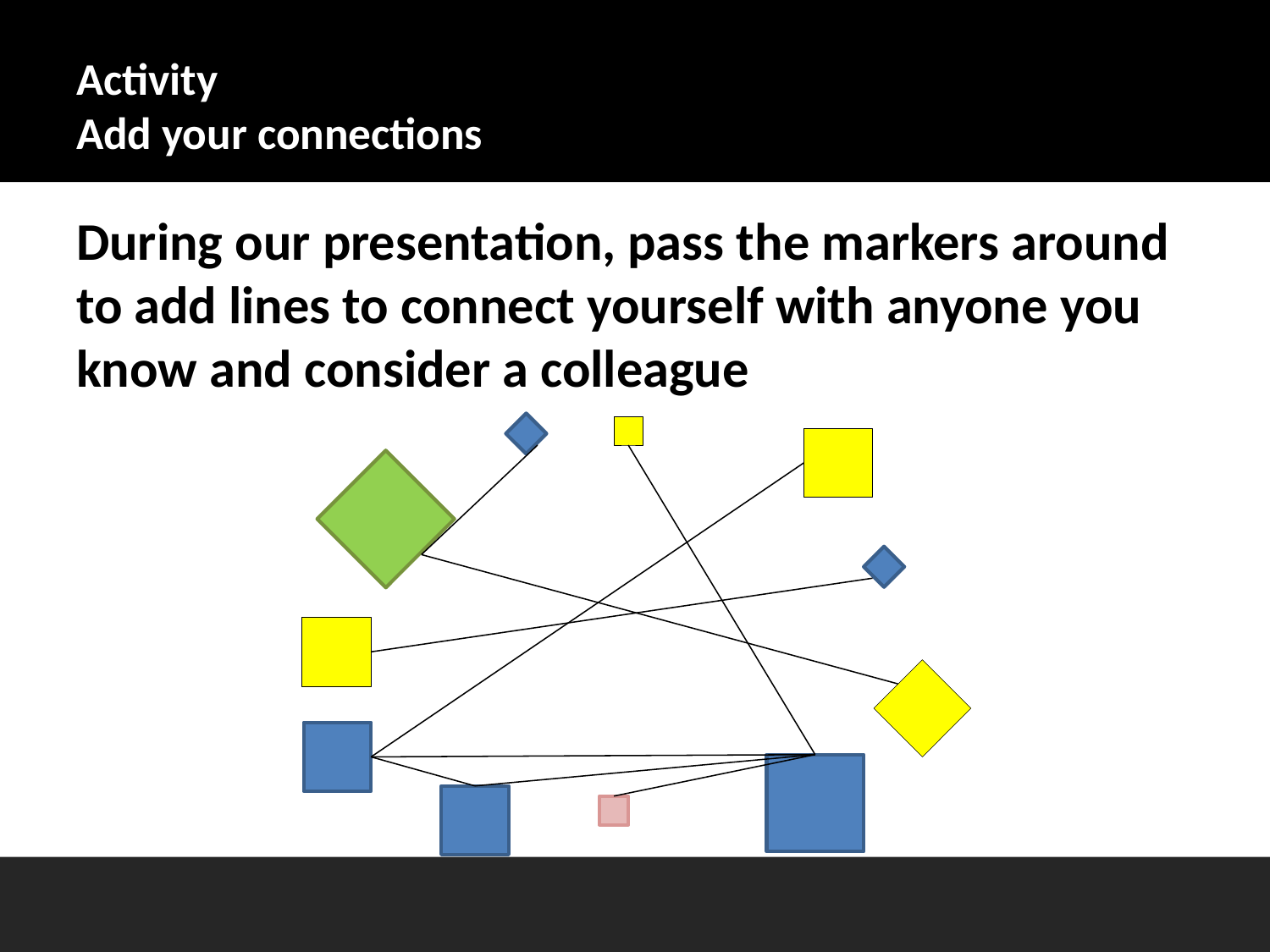

# Activity Add your connections
During our presentation, pass the markers around to add lines to connect yourself with anyone you know and consider a colleague